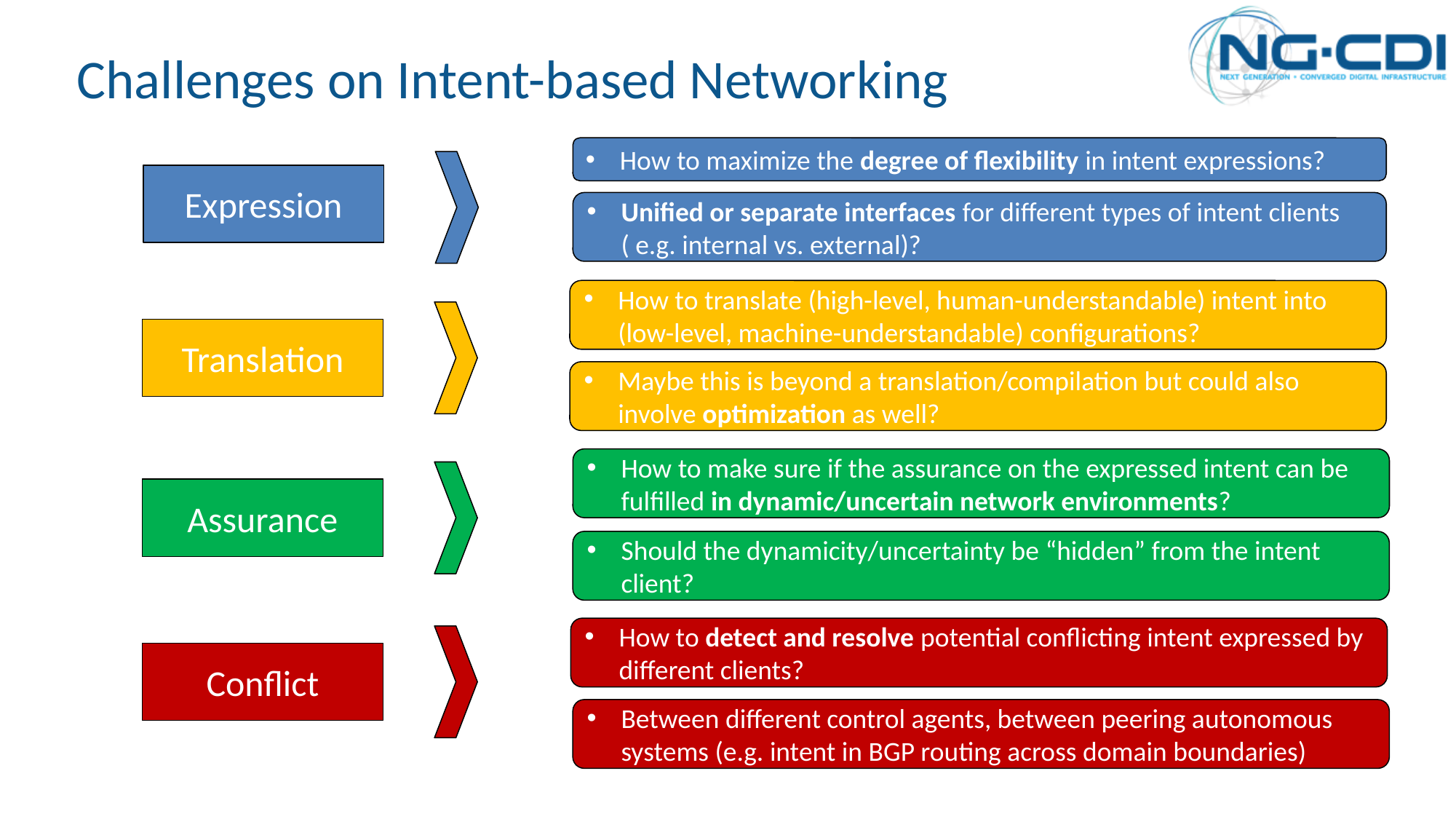

# Challenges on Intent-based Networking
How to maximize the degree of flexibility in intent expressions?

Expression
Unified or separate interfaces for different types of intent clients ( e.g. internal vs. external)?
How to translate (high-level, human-understandable) intent into (low-level, machine-understandable) configurations?

Translation
Maybe this is beyond a translation/compilation but could also involve optimization as well?
How to make sure if the assurance on the expressed intent can be fulfilled in dynamic/uncertain network environments?

Assurance
Should the dynamicity/uncertainty be “hidden” from the intent client?
How to detect and resolve potential conflicting intent expressed by different clients?

Conflict
Between different control agents, between peering autonomous systems (e.g. intent in BGP routing across domain boundaries)